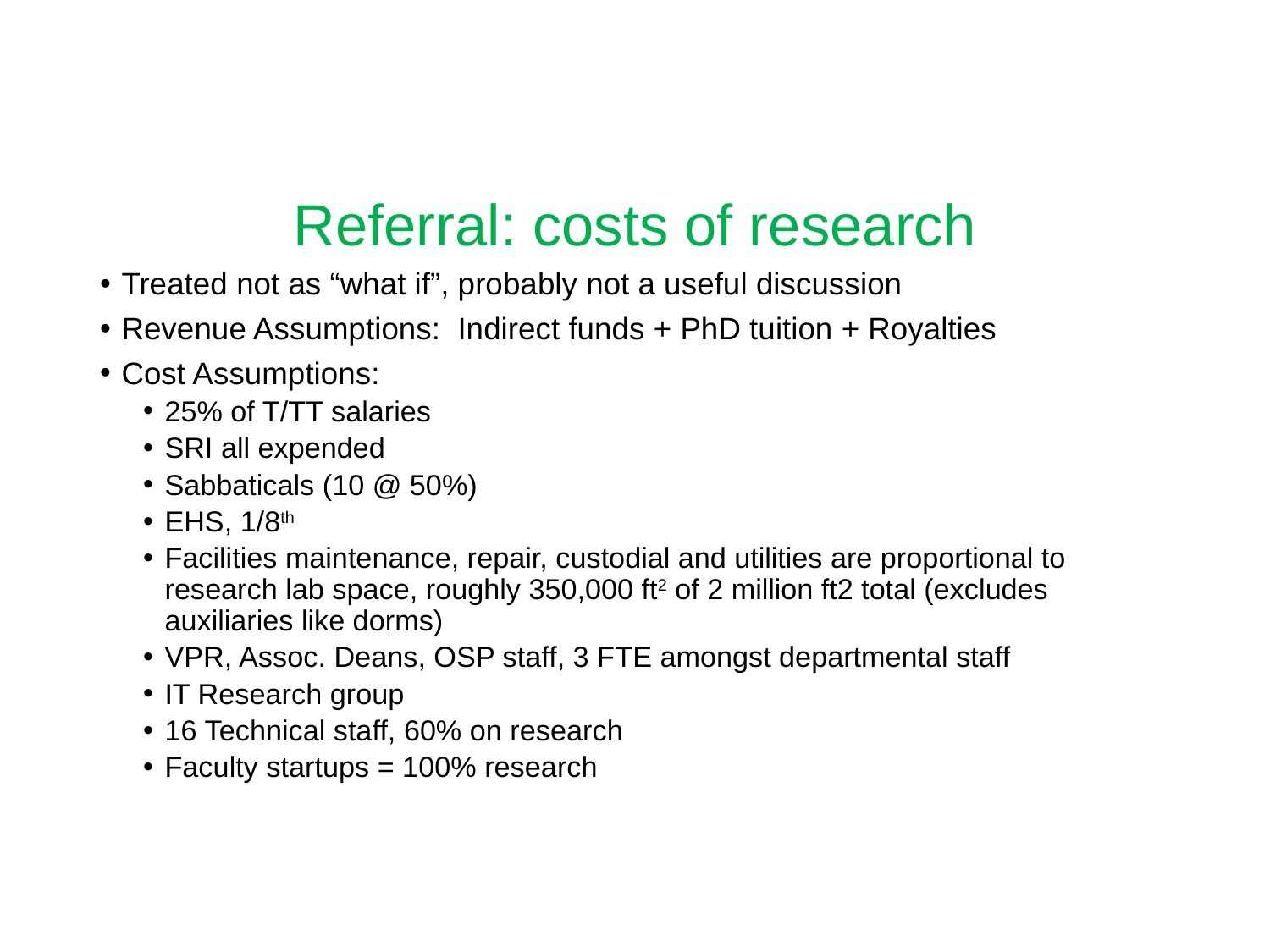

# Referral: costs of research
Treated not as “what if”, probably not a useful discussion
Revenue Assumptions:  Indirect funds + PhD tuition + Royalties
Cost Assumptions:
25% of T/TT salaries
SRI all expended
Sabbaticals (10 @ 50%)
EHS, 1/8th
Facilities maintenance, repair, custodial and utilities are proportional to research lab space, roughly 350,000 ft2 of 2 million ft2 total (excludes auxiliaries like dorms)
VPR, Assoc. Deans, OSP staff, 3 FTE amongst departmental staff
IT Research group
16 Technical staff, 60% on research
Faculty startups = 100% research